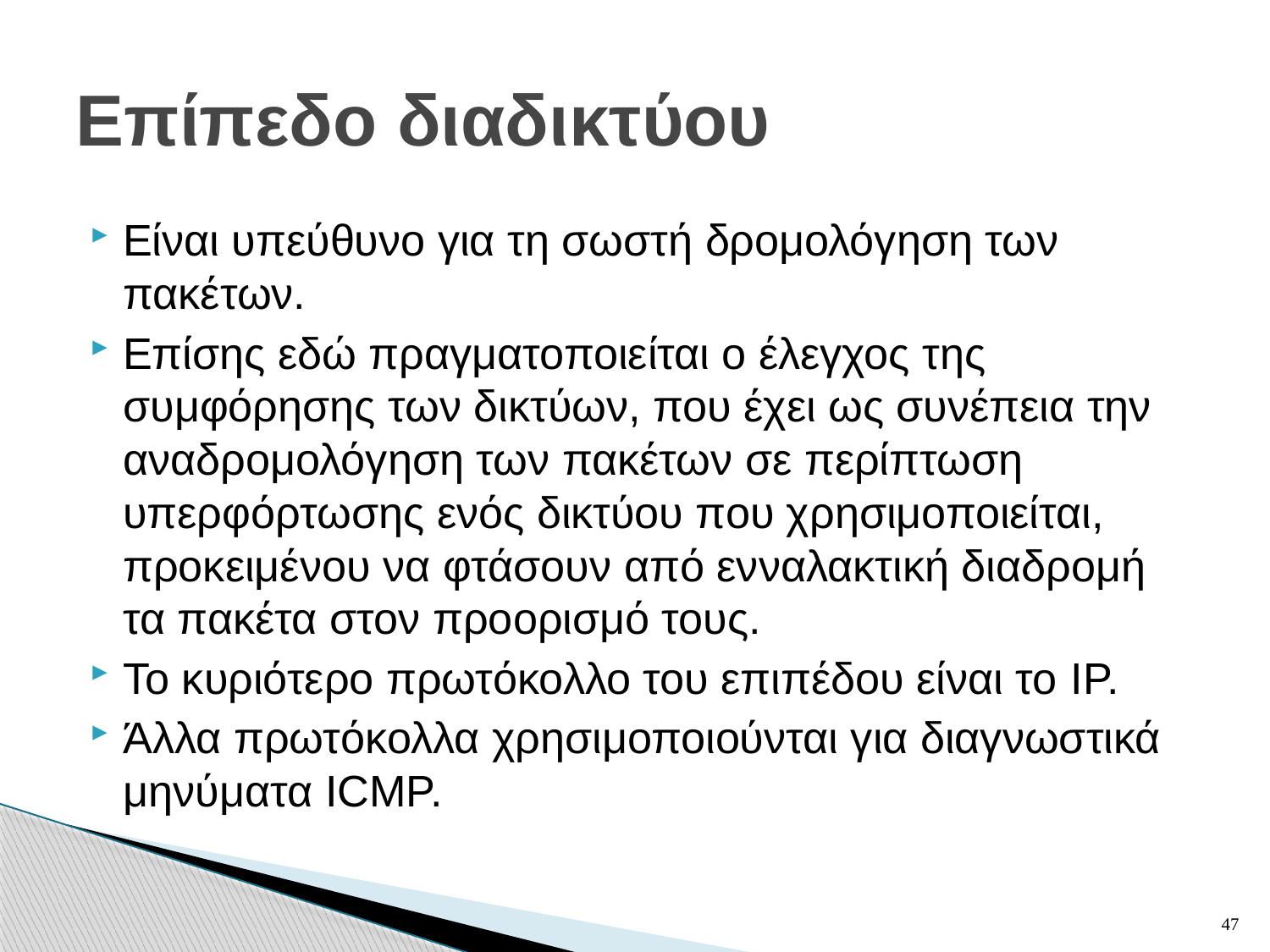

# Επίπεδο διαδικτύου
Είναι υπεύθυνο για τη σωστή δρομολόγηση των πακέτων.
Επίσης εδώ πραγματοποιείται ο έλεγχος της συμφόρησης των δικτύων, που έχει ως συνέπεια την αναδρομολόγηση των πακέτων σε περίπτωση υπερφόρτωσης ενός δικτύου που χρησιμοποιείται, προκειμένου να φτάσουν από ενναλακτική διαδρομή τα πακέτα στον προορισμό τους.
Το κυριότερο πρωτόκολλο του επιπέδου είναι το IP.
Άλλα πρωτόκολλα χρησιμοποιούνται για διαγνωστικά μηνύματα ICMP.

47